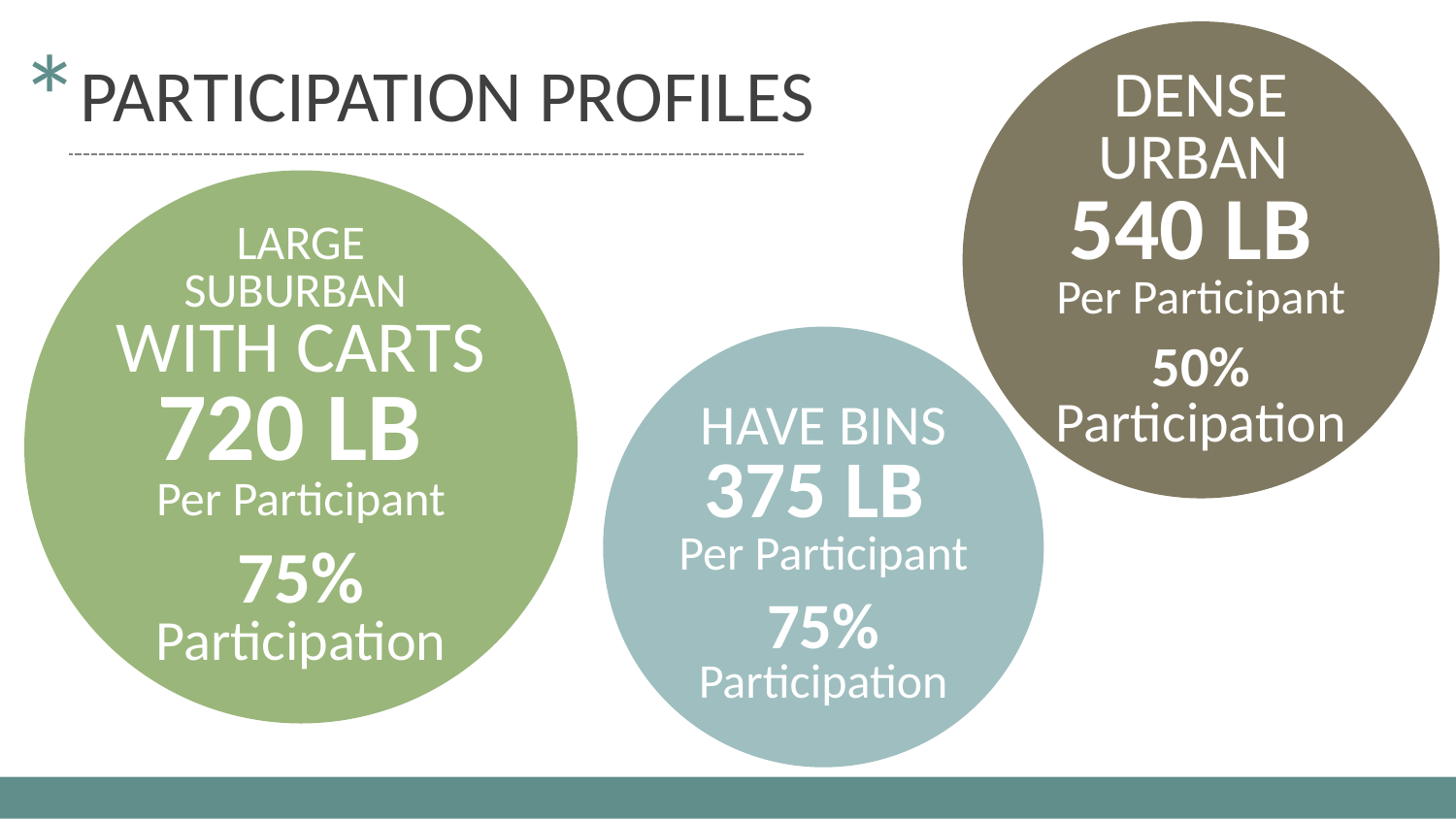

DENSE URBAN
540 LB
Per Participant

50% Participation
PARTICIPATION PROFILES

*
LARGE
SUBURBAN
WITH CARTS
720 LB
Per Participant

75% Participation

HAVE BINS
375 LB
Per Participant

75% Participation